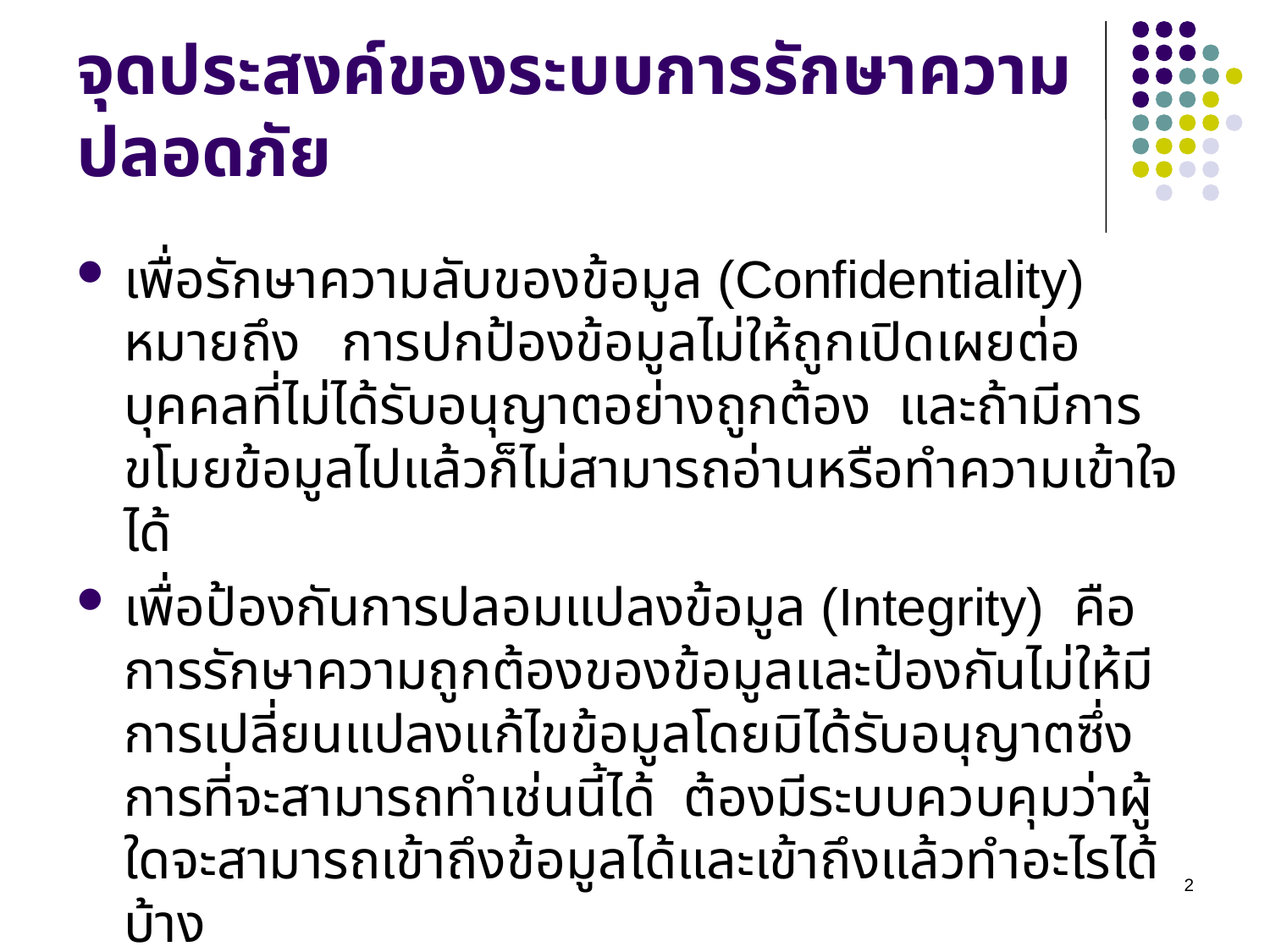

# จุดประสงค์ของระบบการรักษาความปลอดภัย
เพื่อรักษาความลับของข้อมูล (Confidentiality)     หมายถึง   การปกป้องข้อมูลไม่ให้ถูกเปิดเผยต่อบุคคลที่ไม่ได้รับอนุญาตอย่างถูกต้อง  และถ้ามีการขโมยข้อมูลไปแล้วก็ไม่สามารถอ่านหรือทำความเข้าใจได้
เพื่อป้องกันการปลอมแปลงข้อมูล (Integrity)  คือ การรักษาความถูกต้องของข้อมูลและป้องกันไม่ให้มีการเปลี่ยนแปลงแก้ไขข้อมูลโดยมิได้รับอนุญาตซึ่งการที่จะสามารถทำเช่นนี้ได้  ต้องมีระบบควบคุมว่าผู้ใดจะสามารถเข้าถึงข้อมูลได้และเข้าถึงแล้วทำอะไรได้บ้าง

2